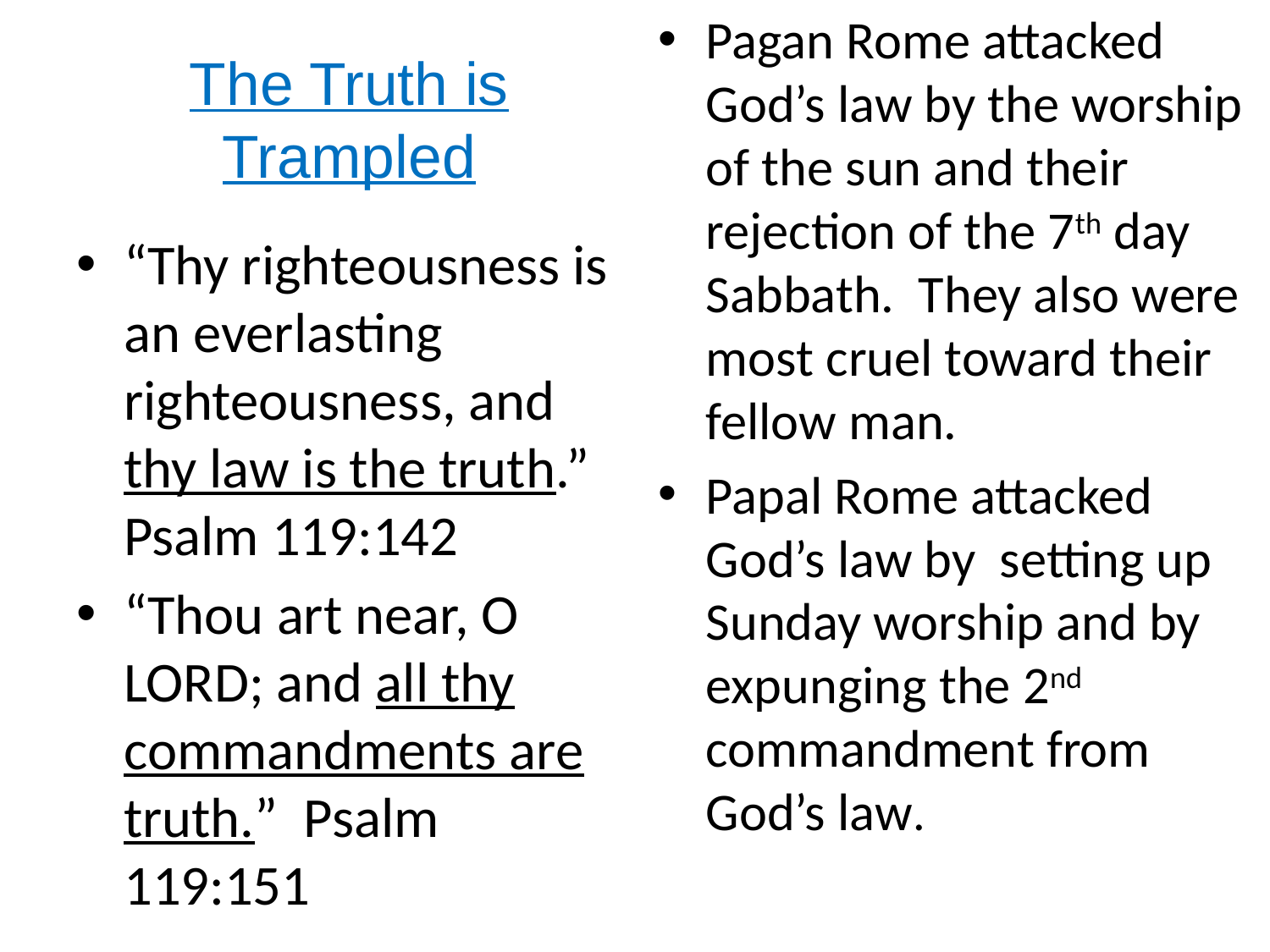

Pagan Rome attacked God’s law by the worship of the sun and their rejection of the 7th day Sabbath.  They also were most cruel toward their fellow man.
Papal Rome attacked God’s law by  setting up Sunday worship and by expunging the 2nd commandment from God’s law.
# The Truth is Trampled
“Thy righteousness is an everlasting righteousness, and thy law is the truth.”  Psalm 119:142
“Thou art near, O LORD; and all thy commandments are truth.”  Psalm 119:151